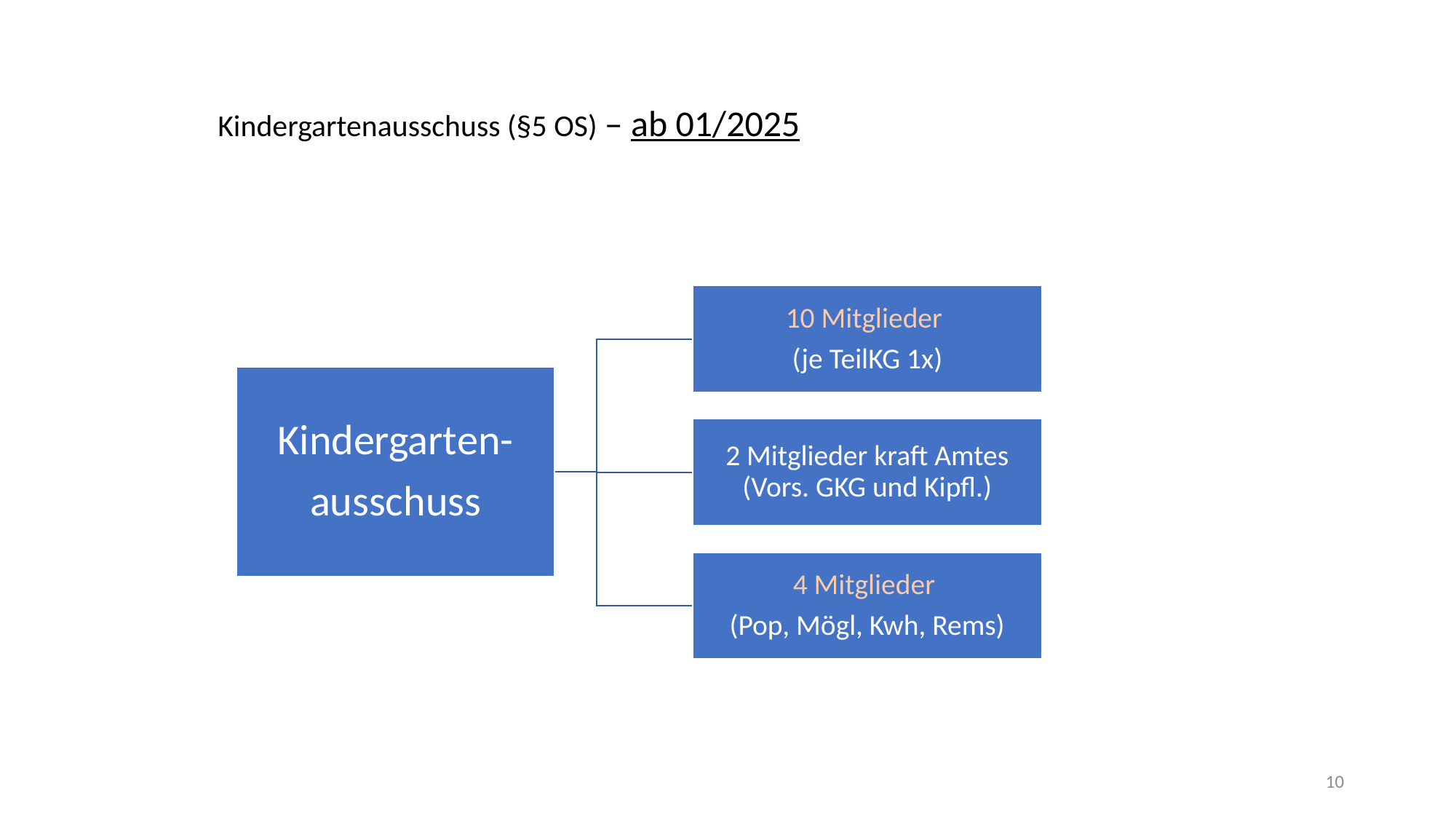

Ev. Gesamtkirchengemeinde Ludwigsburg
# Kindergartenausschuss (§5 OS) – ab 01/2025

Kindergarten-
ausschuss
10 Mitglieder
(je TeilKG 1x)
2 Mitglieder kraft Amtes (Vors. GKG und Kipfl.)
4 Mitglieder
(Pop, Mögl, Kwh, Rems)
10